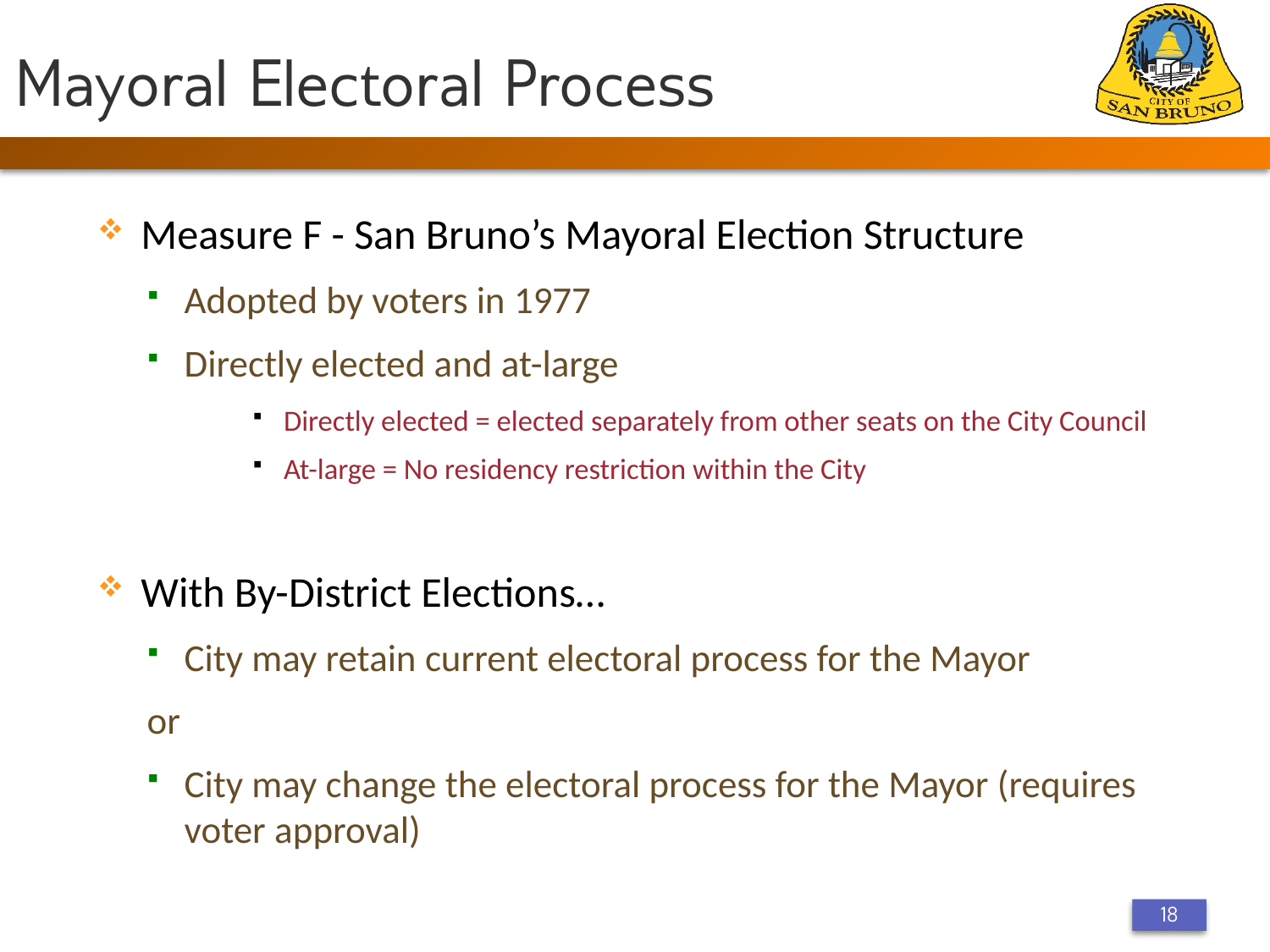

# Mayoral Electoral Process
Measure F - San Bruno’s Mayoral Election Structure
Adopted by voters in 1977
Directly elected and at-large
Directly elected = elected separately from other seats on the City Council
At-large = No residency restriction within the City

With By-District Elections…
City may retain current electoral process for the Mayor
	or
City may change the electoral process for the Mayor (requires voter approval)